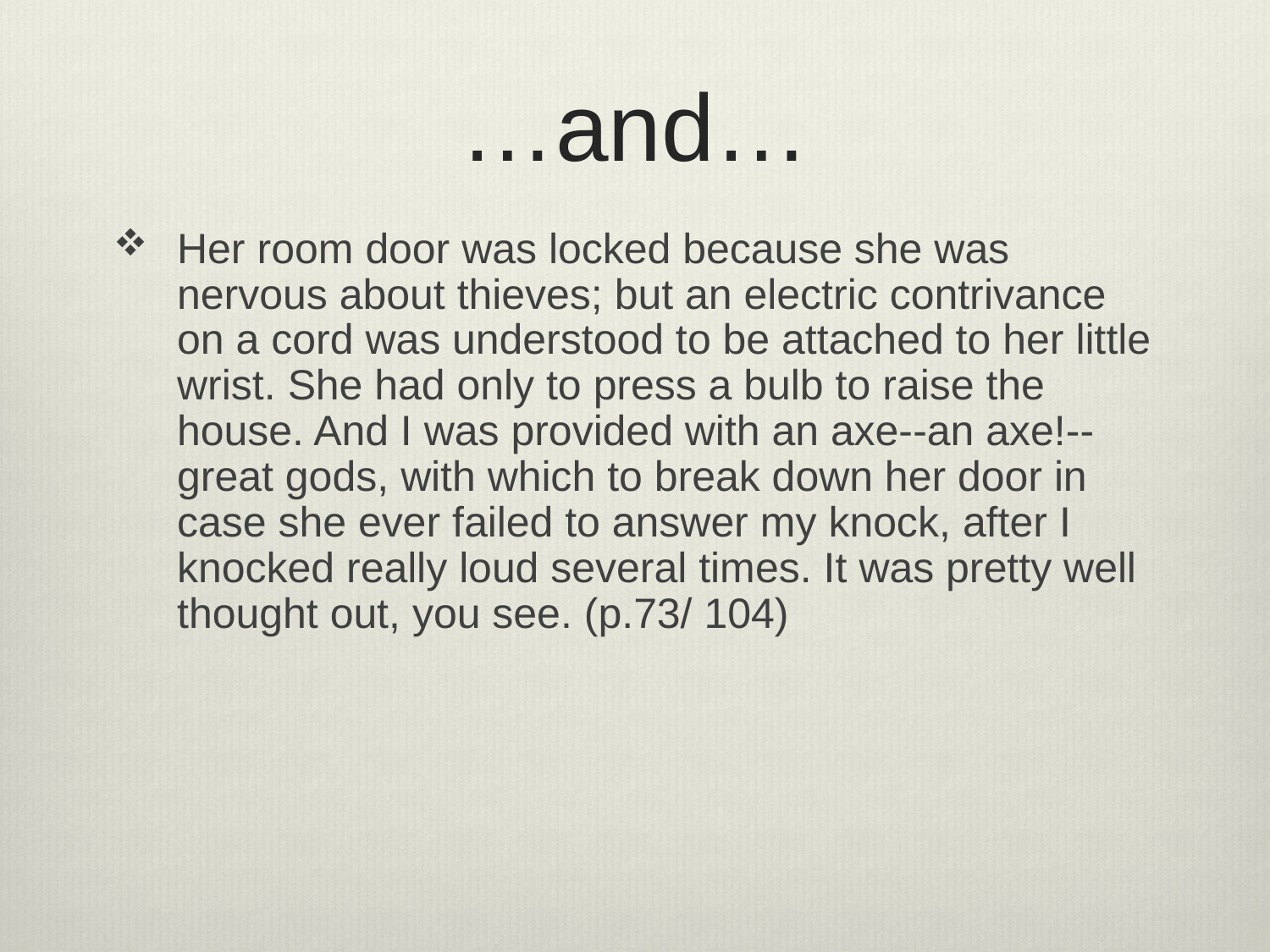

# …and…
Her room door was locked because she was nervous about thieves; but an electric contrivance on a cord was understood to be attached to her little wrist. She had only to press a bulb to raise the house. And I was provided with an axe--an axe!--great gods, with which to break down her door in case she ever failed to answer my knock, after I knocked really loud several times. It was pretty well thought out, you see. (p.73/ 104)